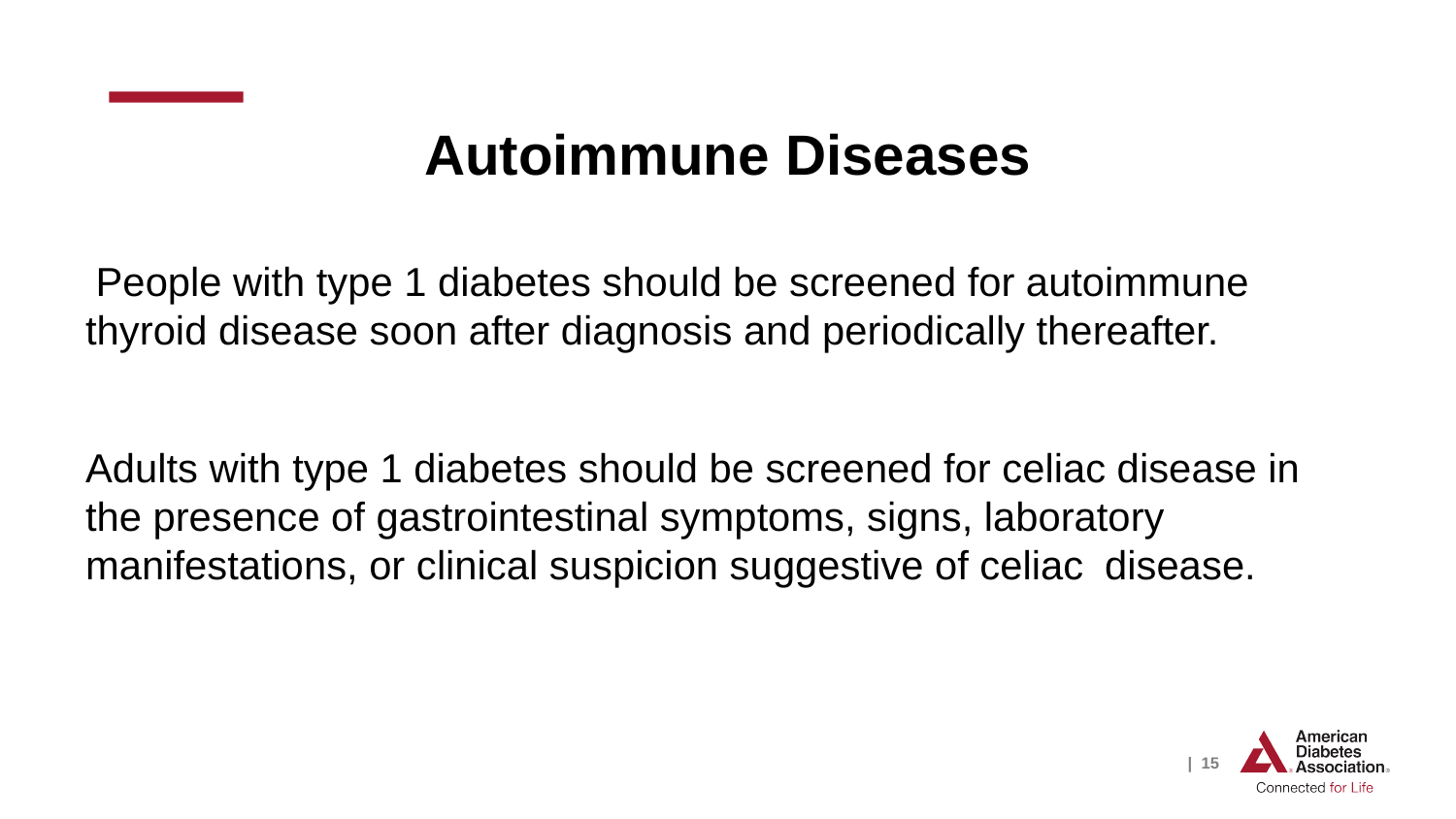

# Autoimmune Diseases
 People with type 1 diabetes should be screened for autoimmune thyroid disease soon after diagnosis and periodically thereafter.

Adults with type 1 diabetes should be screened for celiac disease in the presence of gastrointestinal symptoms, signs, laboratory manifestations, or clinical suspicion suggestive of celiac 	disease.